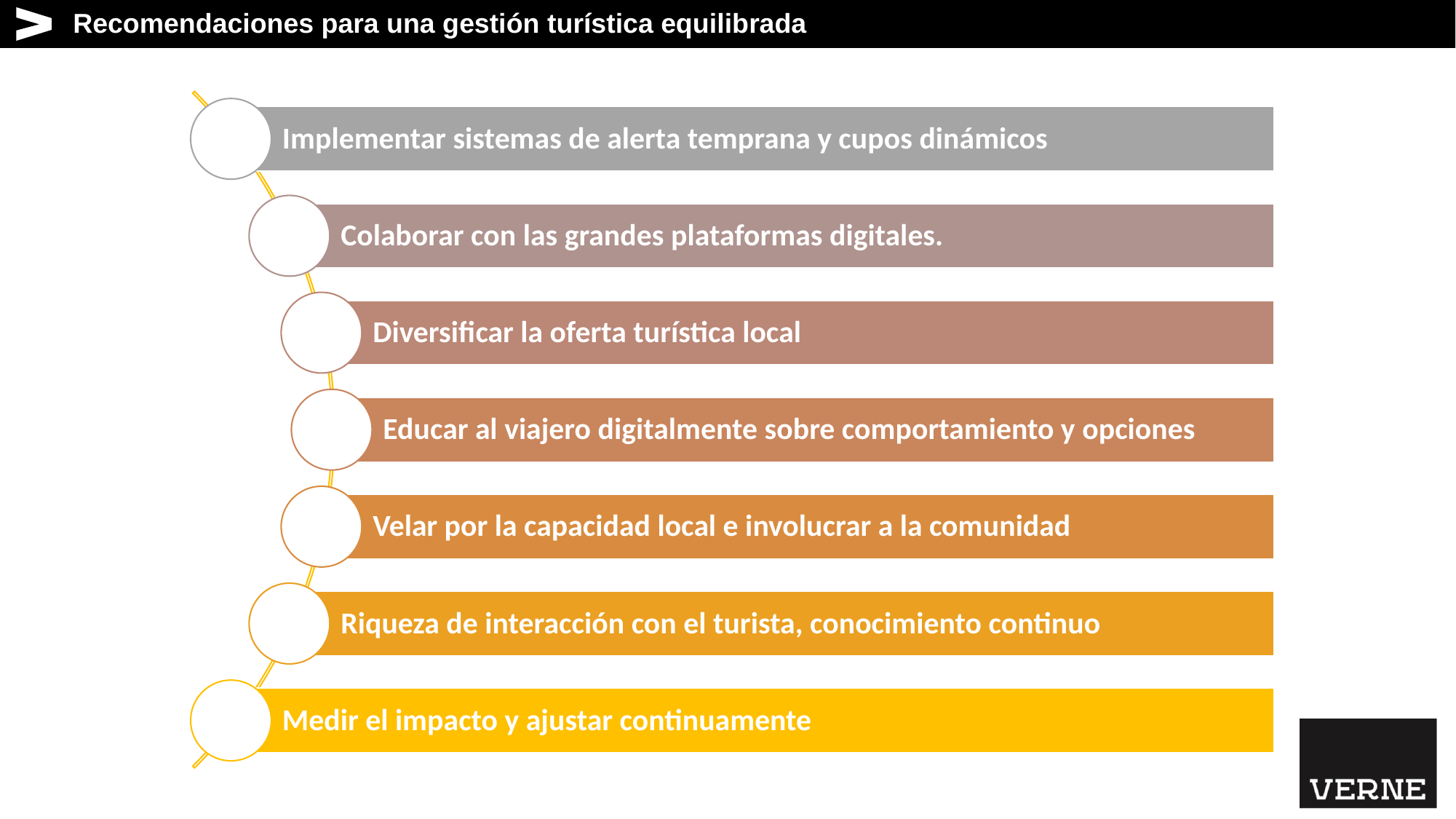

# Recomendaciones para una gestión turística equilibrada
Implementar sistemas de alerta temprana y cupos dinámicos
Colaborar con las grandes plataformas digitales.
Diversificar la oferta turística local
Educar al viajero digitalmente sobre comportamiento y opciones
Velar por la capacidad local e involucrar a la comunidad
Riqueza de interacción con el turista, conocimiento continuo
Medir el impacto y ajustar continuamente